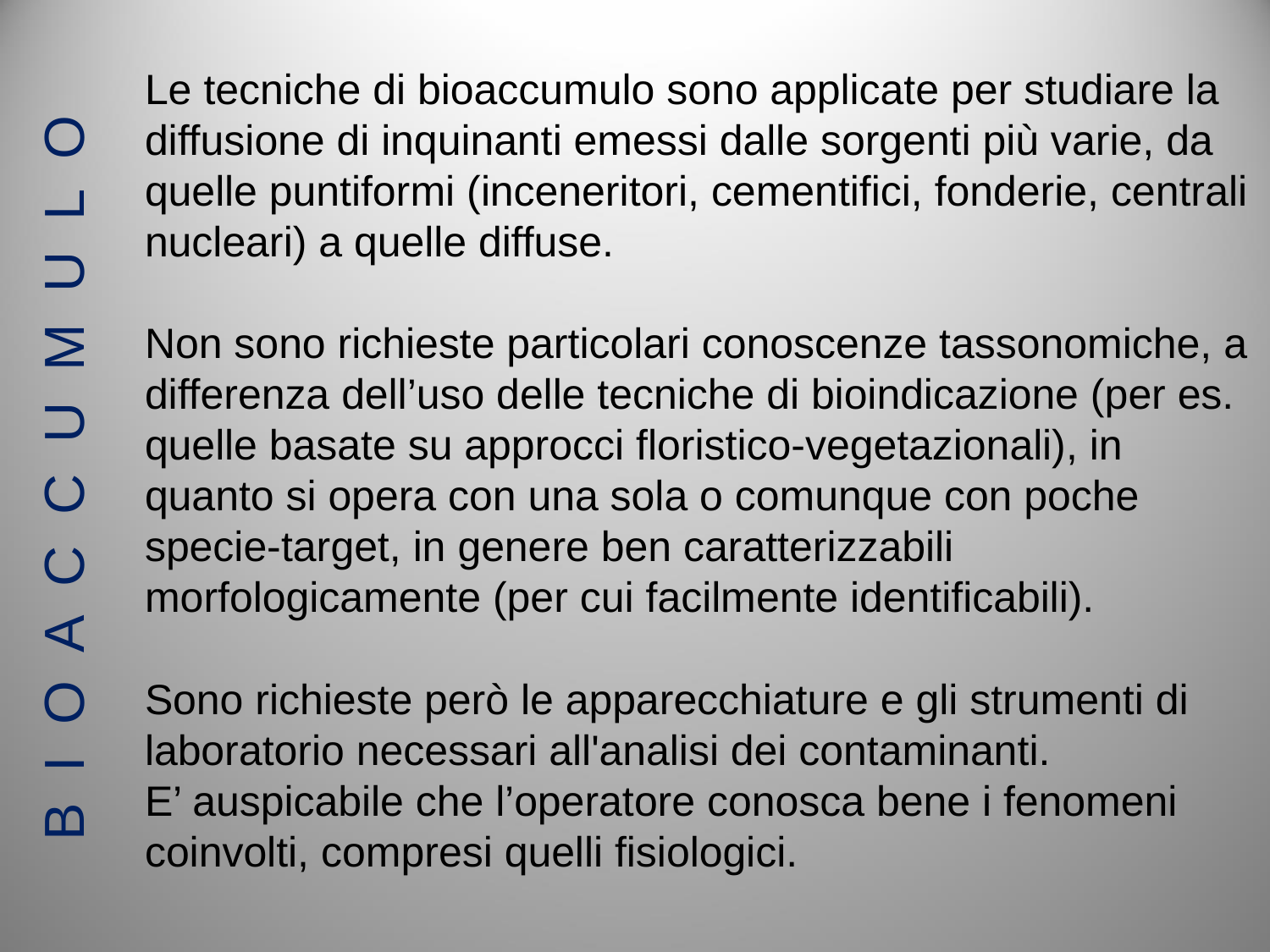

Le tecniche di bioaccumulo sono applicate per studiare la diffusione di inquinanti emessi dalle sorgenti più varie, da quelle puntiformi (inceneritori, cementifici, fonderie, centrali nucleari) a quelle diffuse.
Non sono richieste particolari conoscenze tassonomiche, a differenza dell’uso delle tecniche di bioindicazione (per es. quelle basate su approcci floristico-vegetazionali), in quanto si opera con una sola o comunque con poche specie-target, in genere ben caratterizzabili morfologicamente (per cui facilmente identificabili).
B  I  O  A  C  C  U  M  U  L  O
Sono richieste però le apparecchiature e gli strumenti di laboratorio necessari all'analisi dei contaminanti.
E’ auspicabile che l’operatore conosca bene i fenomeni coinvolti, compresi quelli fisiologici.